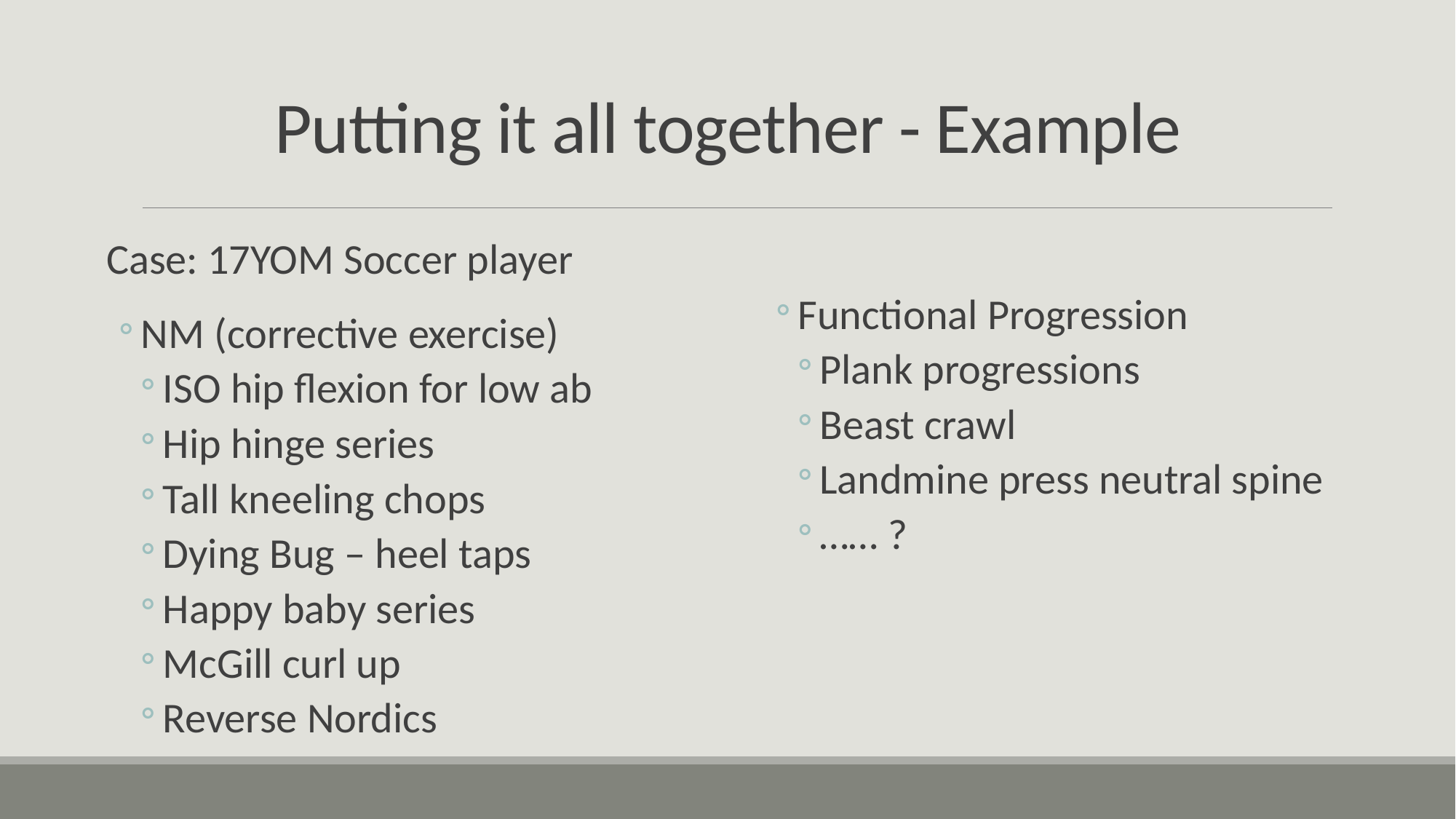

# Putting it all together - Example
Case: 17YOM Soccer player

NM (corrective exercise)
ISO hip flexion for low ab
Hip hinge series
Tall kneeling chops
Dying Bug – heel taps
Happy baby series
McGill curl up
Reverse Nordics

Functional Progression
Plank progressions
Beast crawl
Landmine press neutral spine
…… ?